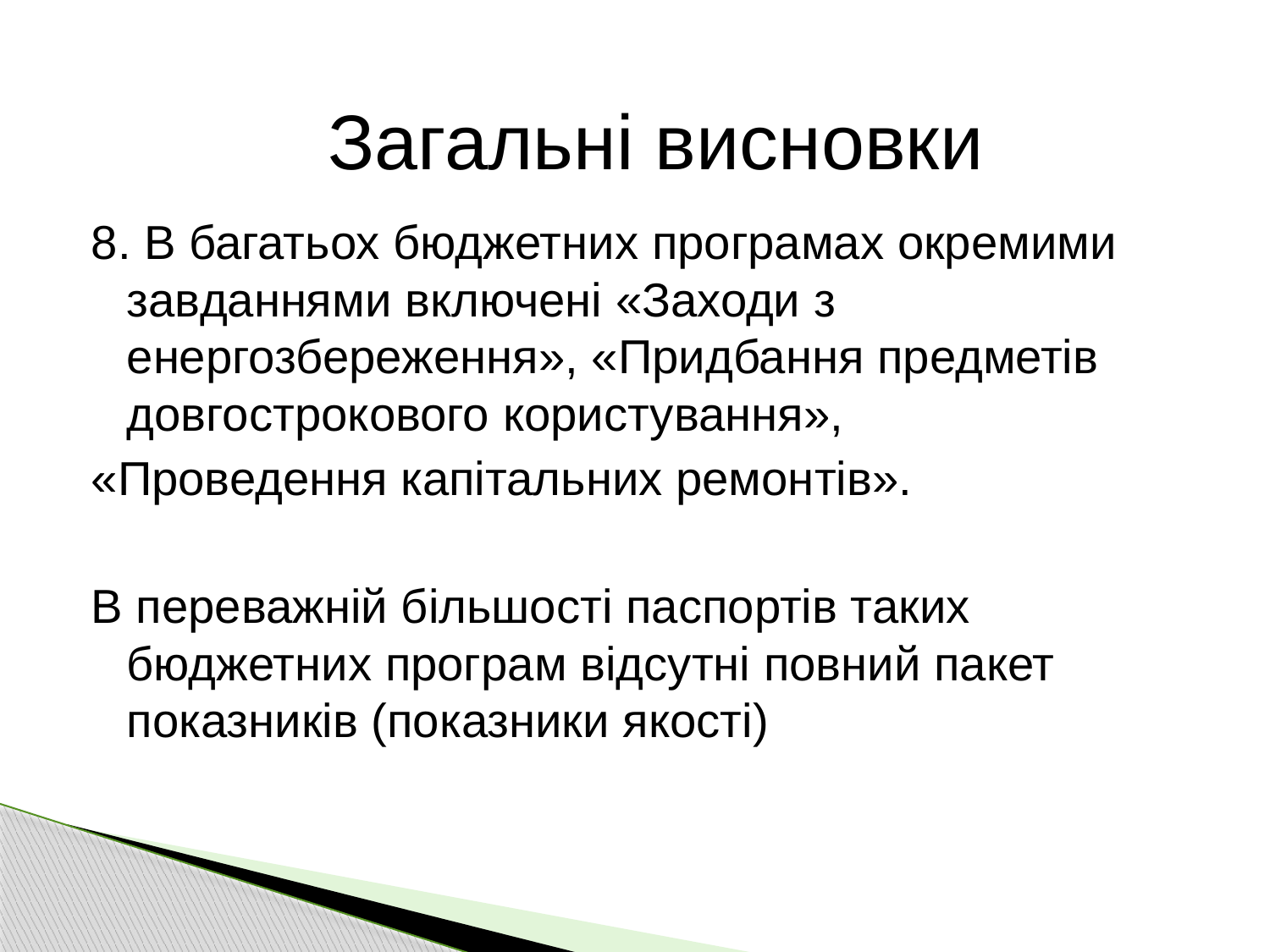

Загальні висновки
8. В багатьох бюджетних програмах окремими завданнями включені «Заходи з енергозбереження», «Придбання предметів довгострокового користування»,
«Проведення капітальних ремонтів».

В переважній більшості паспортів таких бюджетних програм відсутні повний пакет показників (показники якості)